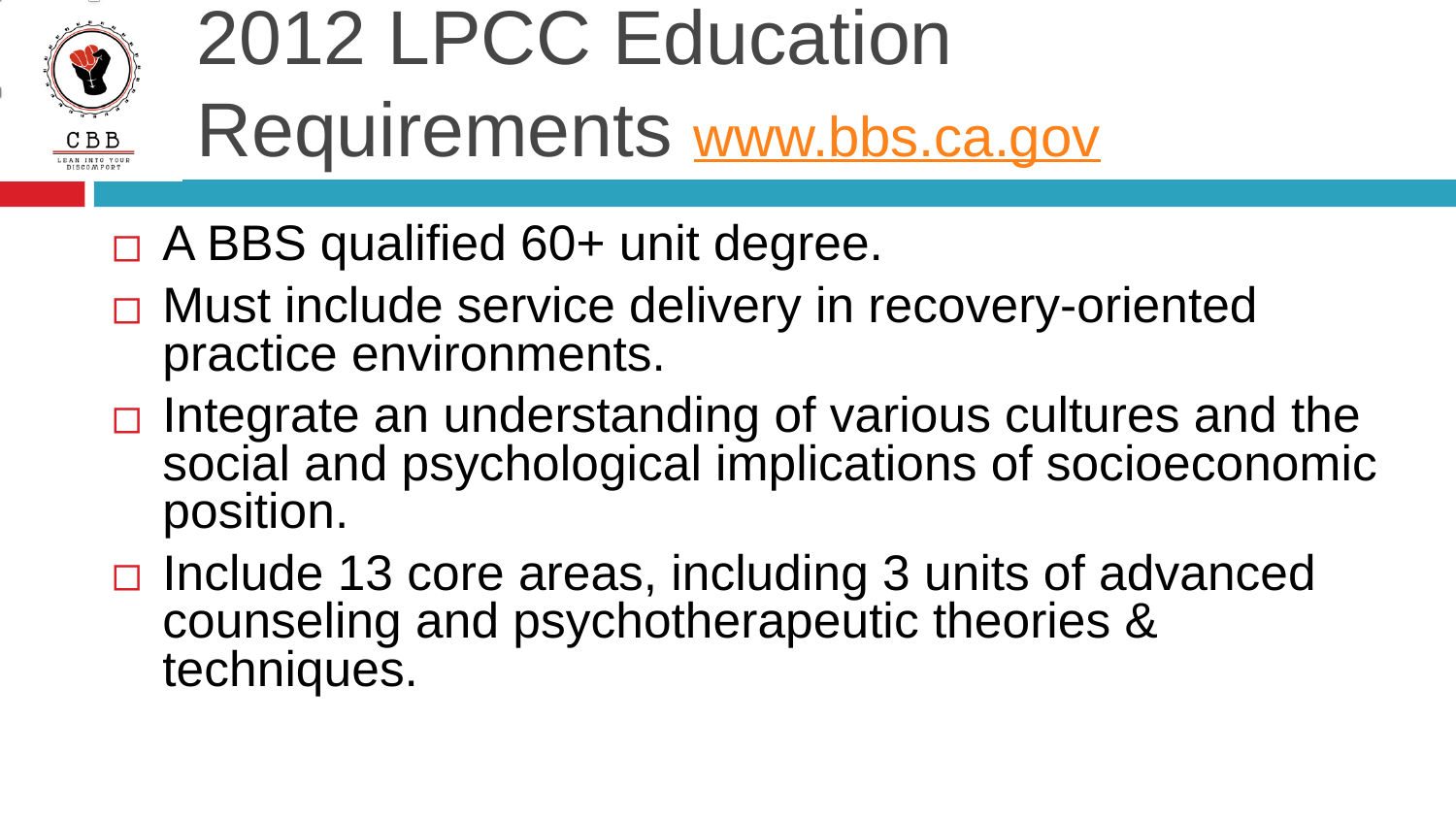

# 2012 LPCC Education Requirements www.bbs.ca.gov
A BBS qualified 60+ unit degree.
Must include service delivery in recovery-oriented practice environments.
Integrate an understanding of various cultures and the social and psychological implications of socioeconomic position.
Include 13 core areas, including 3 units of advanced counseling and psychotherapeutic theories & techniques.